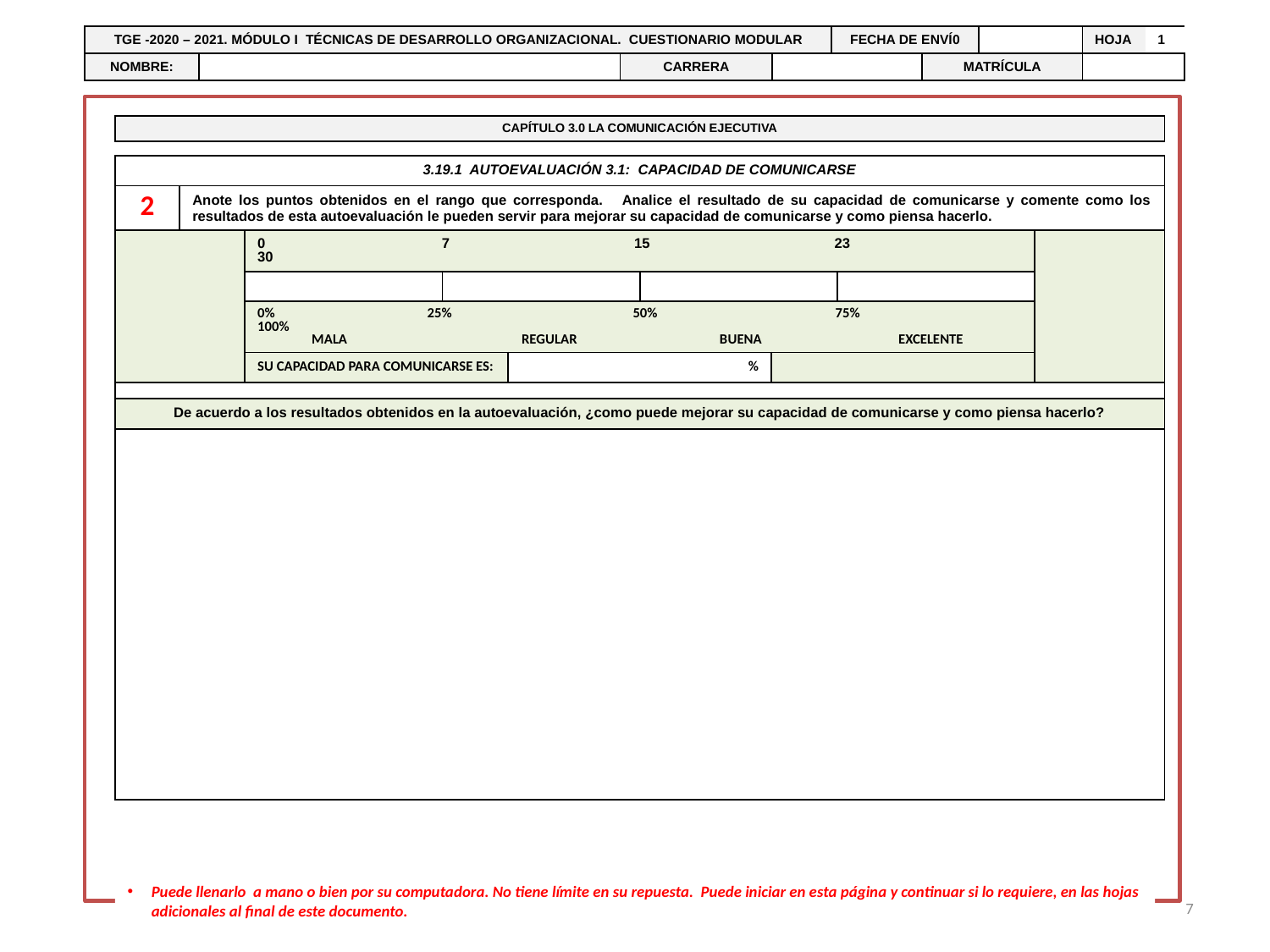

| TGE -2020 – 2021. MÓDULO I TÉCNICAS DE DESARROLLO ORGANIZACIONAL. CUESTIONARIO MODULAR |  |  |  | FECHA DE ENVÍ0 |  |  | HOJA | 1 |
| --- | --- | --- | --- | --- | --- | --- | --- | --- |
| NOMBRE: |  | CARRERA |  |  | MATRÍCULA |  |  |  |

| CAPÍTULO 3.0 LA COMUNICACIÓN EJECUTIVA |  |  |  |  |  |  |  |  |
| --- | --- | --- | --- | --- | --- | --- | --- | --- |
|  |  |  |  |  |  |  |  |  |
| 3.19.1 AUTOEVALUACIÓN 3.1: CAPACIDAD DE COMUNICARSE |  |  |  |  |  |  |  |  |
| 2 | Anote los puntos obtenidos en el rango que corresponda. Analice el resultado de su capacidad de comunicarse y comente como los resultados de esta autoevaluación le pueden servir para mejorar su capacidad de comunicarse y como piensa hacerlo. |  |  |  |  |  |  |  |
|  |  | 0 7 15 23 30 |  |  |  |  |  |  |
|  |  |  |  |  |  |  |  |  |
|  |  | 0% 25% 50% 75% 100% MALA REGULAR BUENA EXCELENTE |  |  |  |  |  |  |
|  |  | SU CAPACIDAD PARA COMUNICARSE ES: |  | % |  |  |  |  |
|  |  |  |  |  |  |  |  |  |
| De acuerdo a los resultados obtenidos en la autoevaluación, ¿como puede mejorar su capacidad de comunicarse y como piensa hacerlo? |  |  |  |  |  |  |  |  |
|  |  |  |  |  |  |  |  |  |
7
Puede llenarlo  a mano o bien por su computadora. No tiene límite en su repuesta.  Puede iniciar en esta página y continuar si lo requiere, en las hojas adicionales al final de este documento.